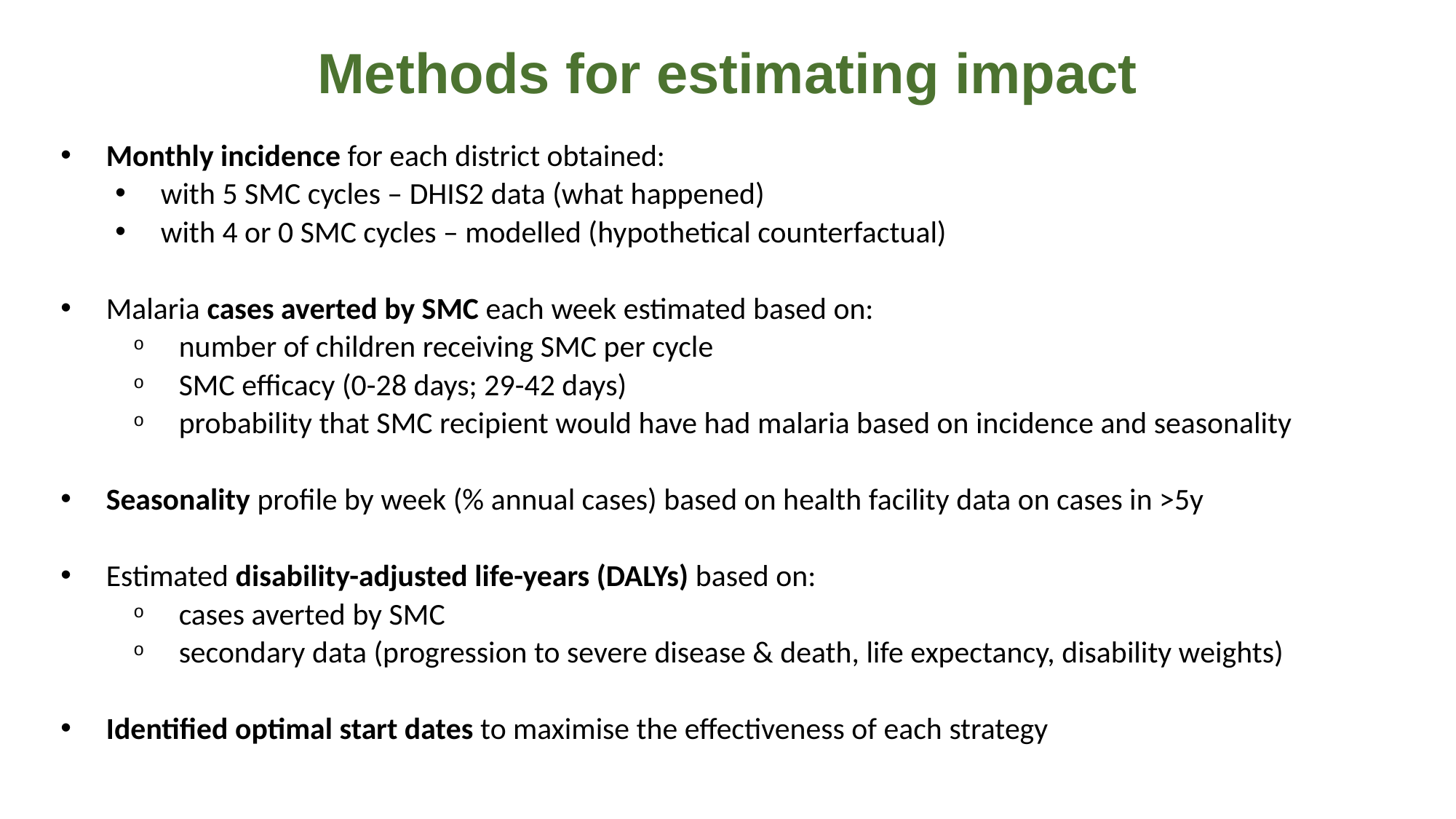

# Methods for estimating impact
Monthly incidence for each district obtained:
with 5 SMC cycles – DHIS2 data (what happened)
with 4 or 0 SMC cycles – modelled (hypothetical counterfactual)
Malaria cases averted by SMC each week estimated based on:
number of children receiving SMC per cycle
SMC efficacy (0-28 days; 29-42 days)
probability that SMC recipient would have had malaria based on incidence and seasonality

Seasonality profile by week (% annual cases) based on health facility data on cases in >5y

Estimated disability-adjusted life-years (DALYs) based on:
cases averted by SMC
secondary data (progression to severe disease & death, life expectancy, disability weights)

Identified optimal start dates to maximise the effectiveness of each strategy